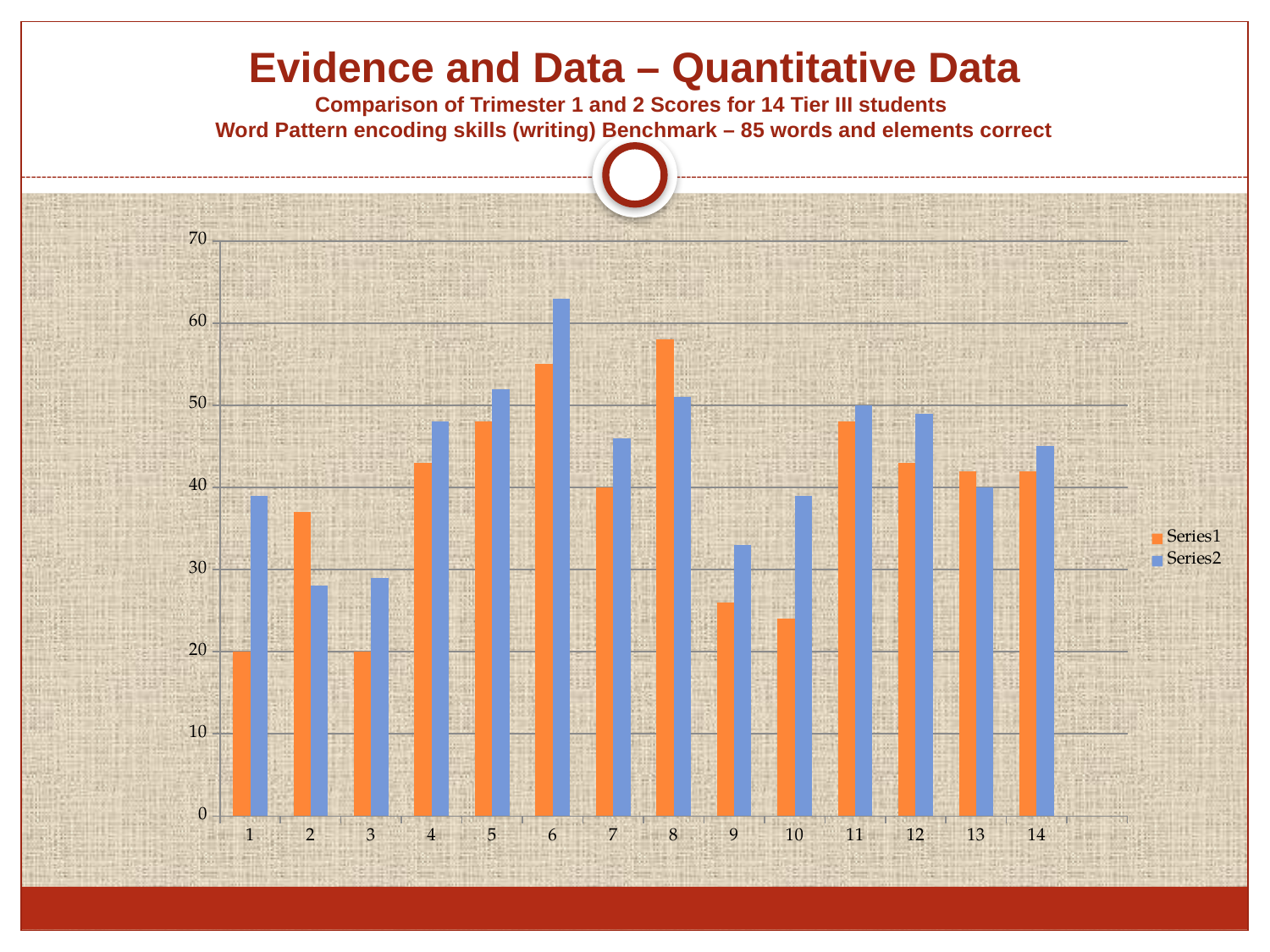

# Evidence and Data – Quantitative Data Comparison of Trimester 1 and 2 Scores for 14 Tier III students Word Pattern encoding skills (writing) Benchmark – 85 words and elements correct

### Chart

| Category |  |  |
|---|---|---|